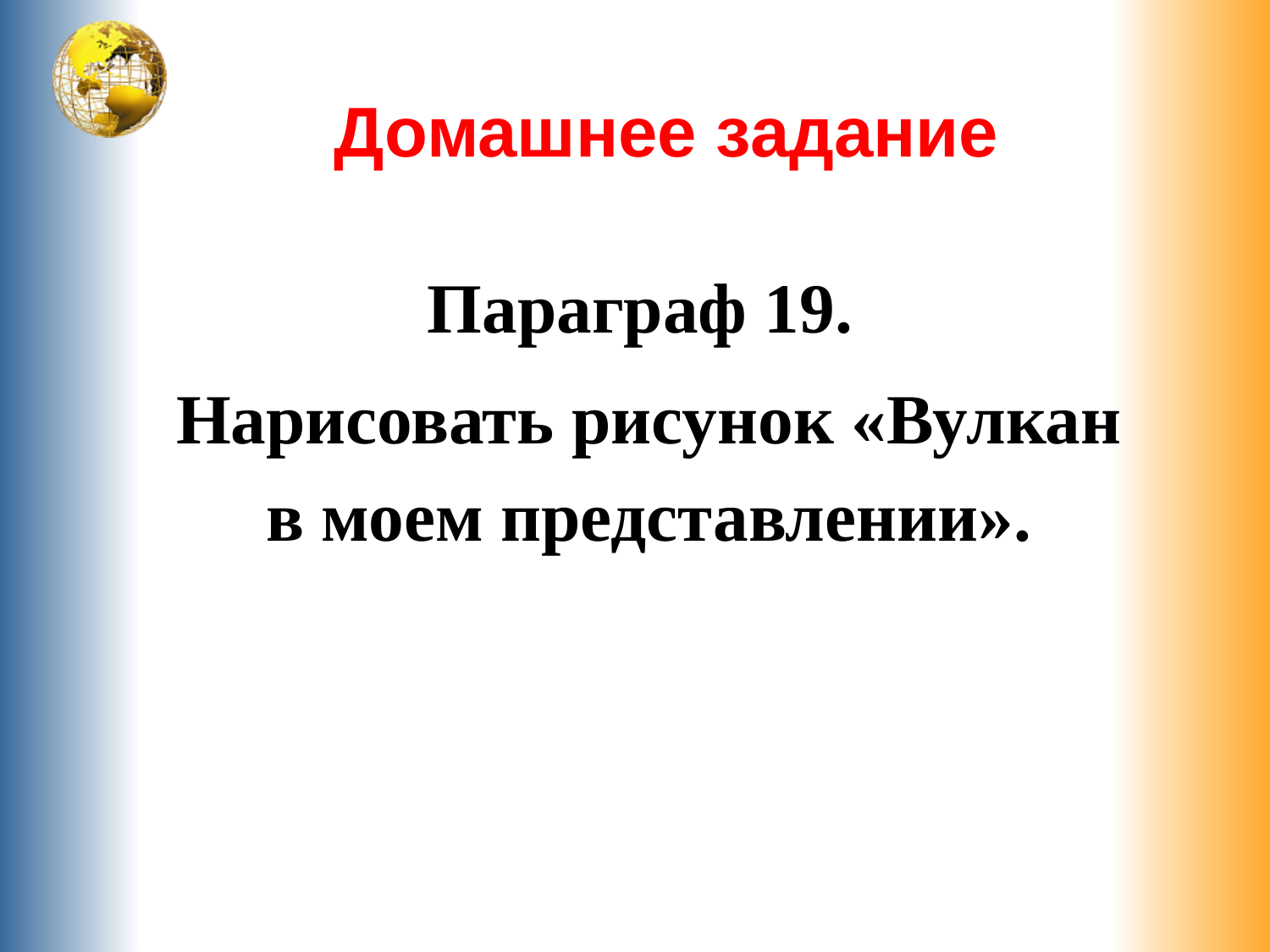

Домашнее задание
Параграф 19.
Нарисовать рисунок «Вулкан в моем представлении».